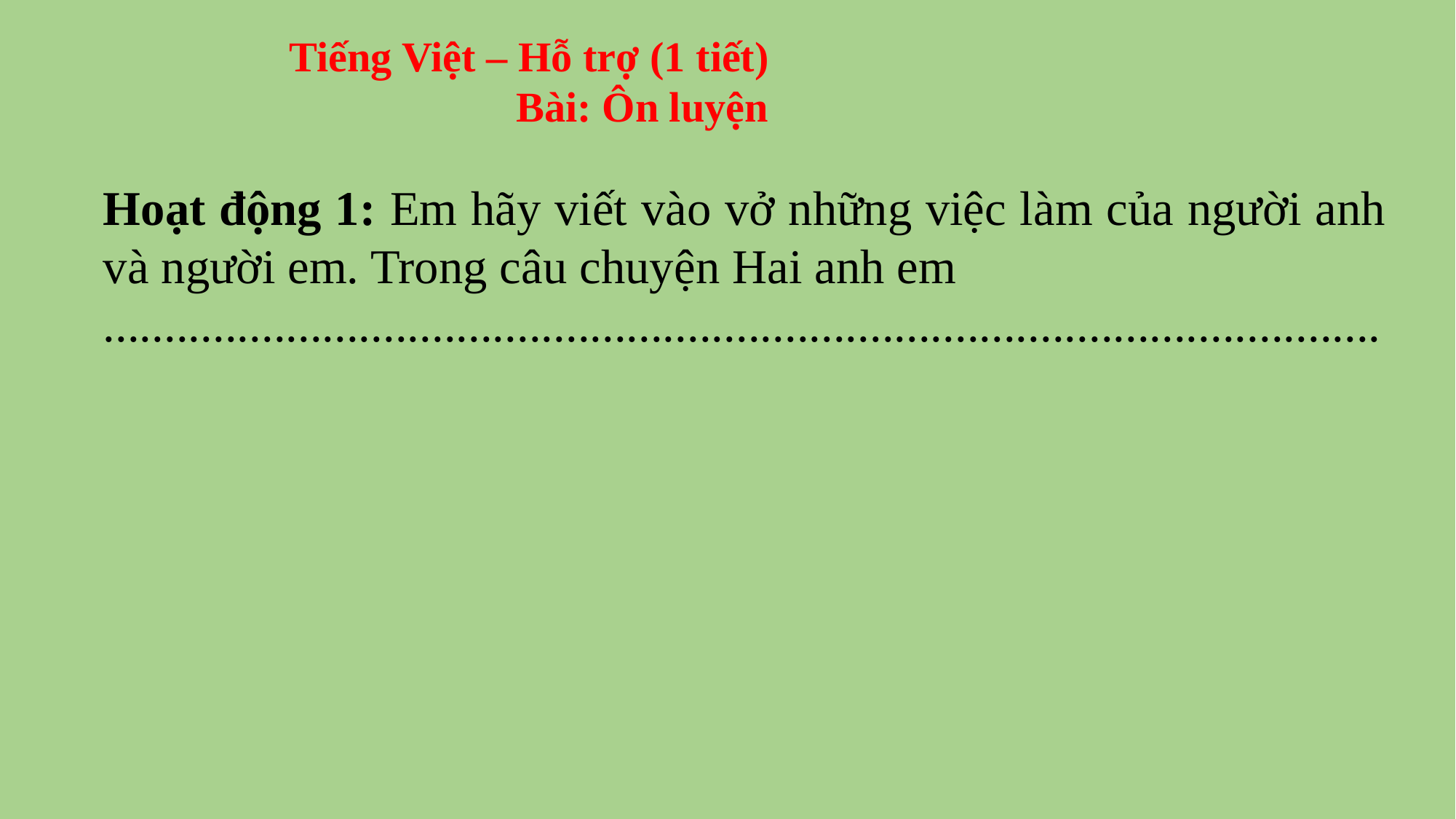

Tiếng Việt – Hỗ trợ (1 tiết)
Bài: Ôn luyện
Hoạt động 1: Em hãy viết vào vở những việc làm của người anh và người em. Trong câu chuyện Hai anh em
.........................................................................................................